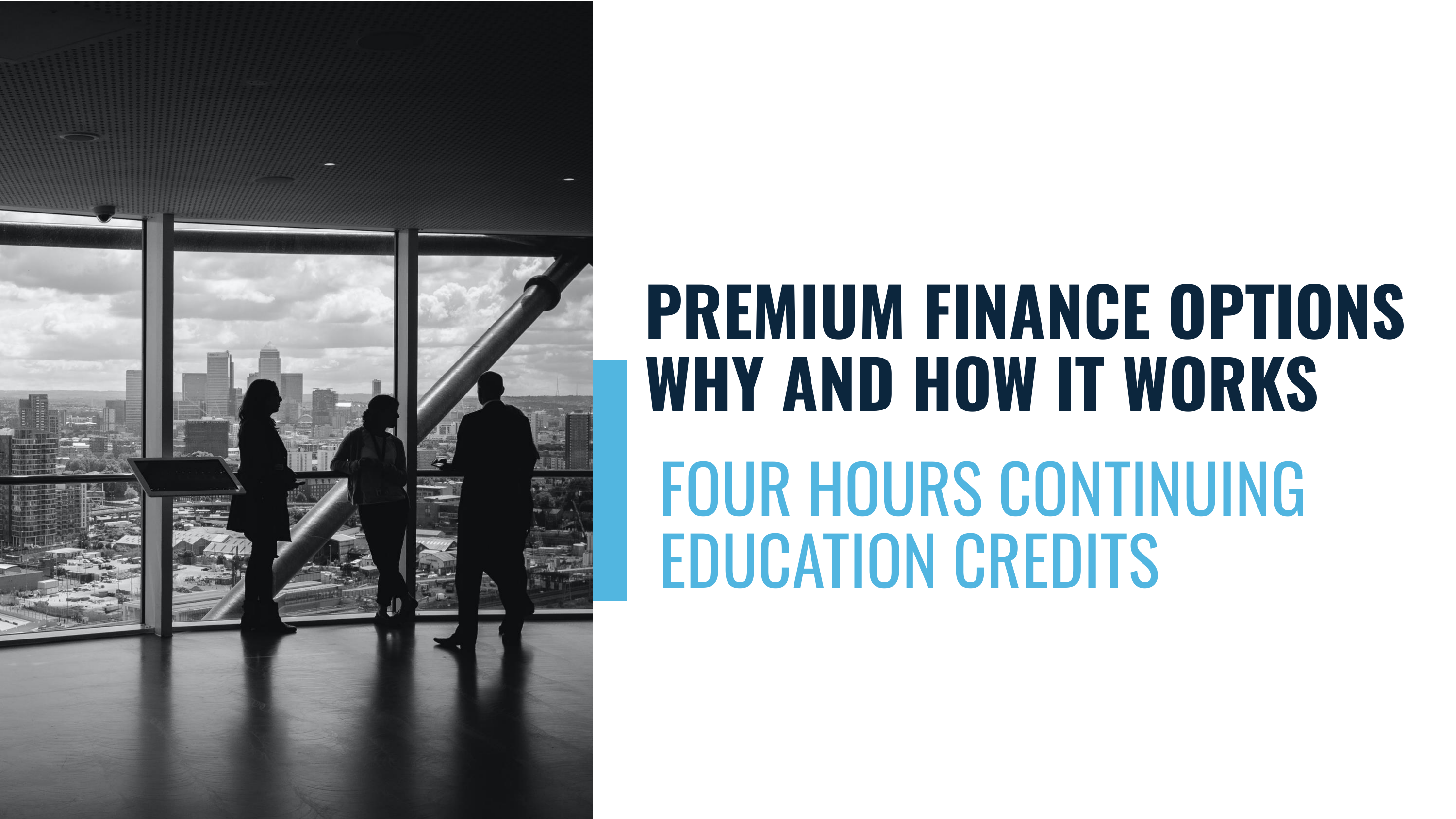

# premium finance options Why and how it works
Four hours continuing education credits